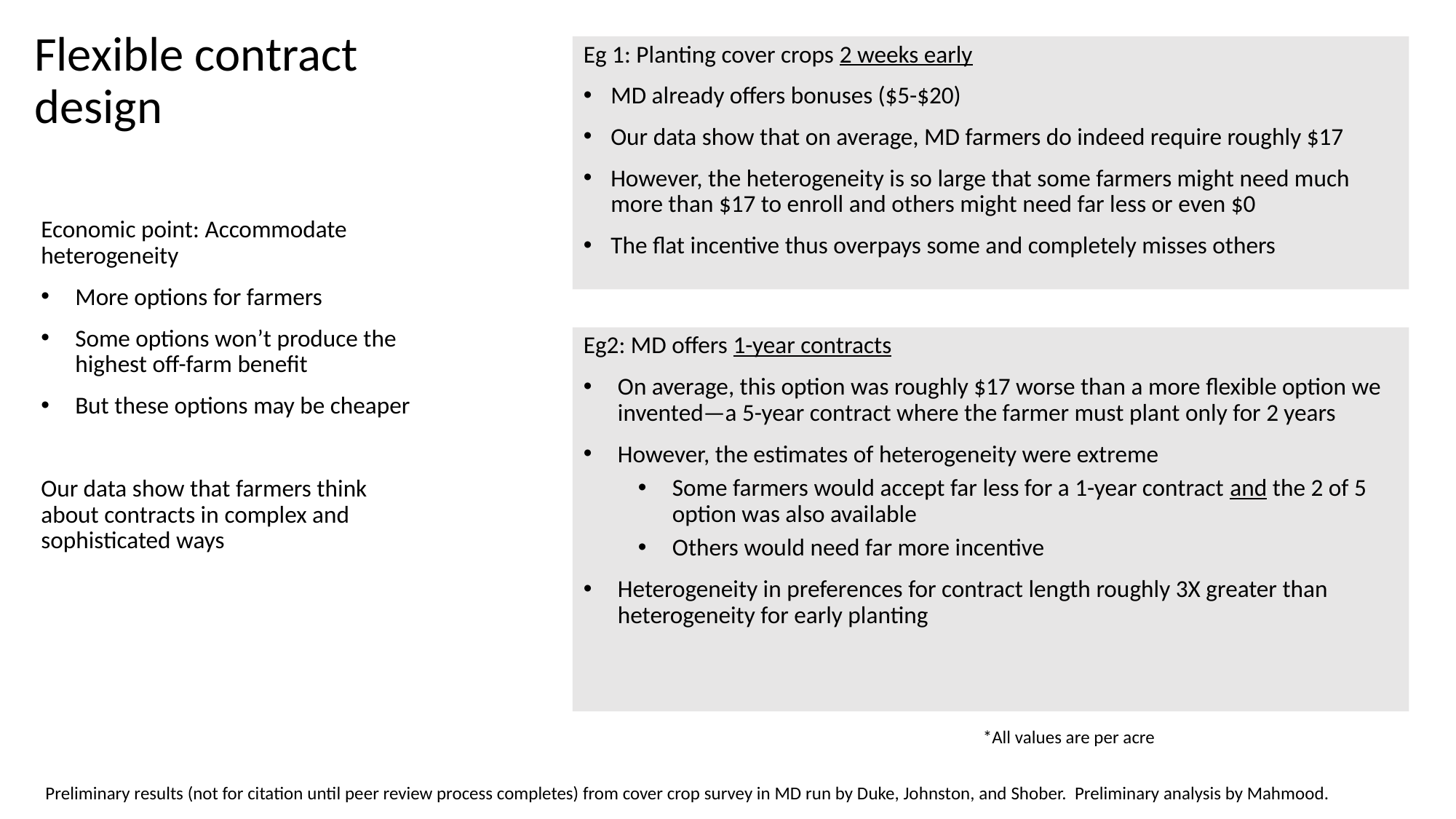

# Flexible contract design
Eg 1: Planting cover crops 2 weeks early
MD already offers bonuses ($5-$20)
Our data show that on average, MD farmers do indeed require roughly $17
However, the heterogeneity is so large that some farmers might need much more than $17 to enroll and others might need far less or even $0
The flat incentive thus overpays some and completely misses others
Economic point: Accommodate heterogeneity
More options for farmers
Some options won’t produce the highest off-farm benefit
But these options may be cheaper

Our data show that farmers think about contracts in complex and sophisticated ways

Eg2: MD offers 1-year contracts
On average, this option was roughly $17 worse than a more flexible option we invented—a 5-year contract where the farmer must plant only for 2 years
However, the estimates of heterogeneity were extreme
Some farmers would accept far less for a 1-year contract and the 2 of 5 option was also available
Others would need far more incentive
Heterogeneity in preferences for contract length roughly 3X greater than heterogeneity for early planting
*All values are per acre
Preliminary results (not for citation until peer review process completes) from cover crop survey in MD run by Duke, Johnston, and Shober.  Preliminary analysis by Mahmood.